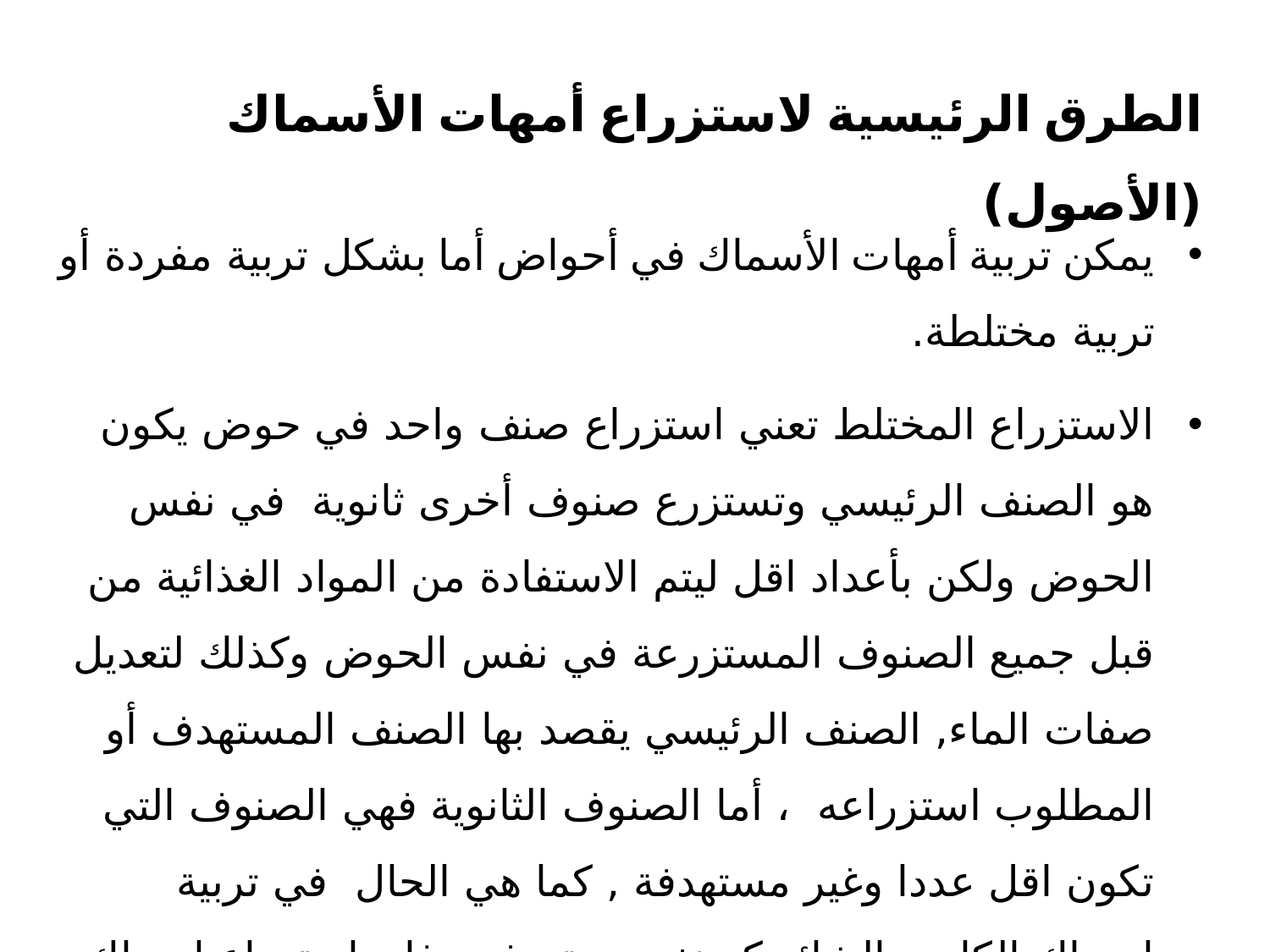

الطرق الرئيسية لاستزراع أمهات الأسماك (الأصول)
يمكن تربية أمهات الأسماك في أحواض أما بشكل تربية مفردة أو تربية مختلطة.
الاستزراع المختلط تعني استزراع صنف واحد في حوض يكون هو الصنف الرئيسي وتستزرع صنوف أخرى ثانوية  في نفس الحوض ولكن بأعداد اقل ليتم الاستفادة من المواد الغذائية من قبل جميع الصنوف المستزرعة في نفس الحوض وكذلك لتعديل صفات الماء, الصنف الرئيسي يقصد بها الصنف المستهدف أو المطلوب استزراعه  ، أما الصنوف الثانوية فهي الصنوف التي تكون اقل عددا وغير مستهدفة , كما هي الحال  في تربية اسماك الكارب الشائع كصنف مستهدف , فان استزراع اسماك الكارب العشبي أو الفضي في نفس الحوض هما صنفان ثانويان .
الكارب الصيني له عادات تغذية مختلفة لذلك يوصى بتربيته تربية مختلطة .